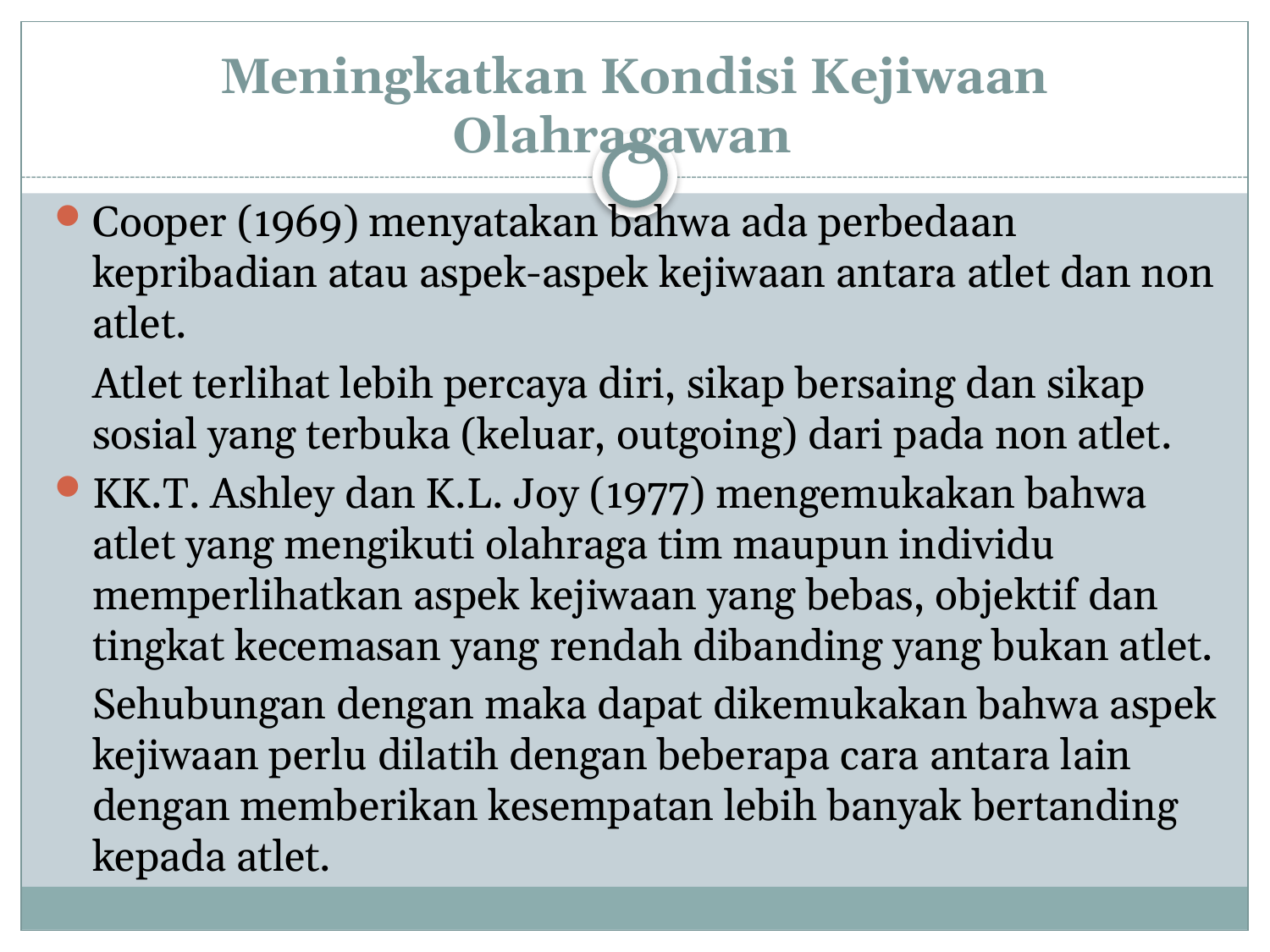

# Meningkatkan Kondisi Kejiwaan Olahragawan
Cooper (1969) menyatakan bahwa ada perbedaan kepribadian atau aspek-aspek kejiwaan antara atlet dan non atlet.
	Atlet terlihat lebih percaya diri, sikap bersaing dan sikap sosial yang terbuka (keluar, outgoing) dari pada non atlet.
KK.T. Ashley dan K.L. Joy (1977) mengemukakan bahwa atlet yang mengikuti olahraga tim maupun individu memperlihatkan aspek kejiwaan yang bebas, objektif dan tingkat kecemasan yang rendah dibanding yang bukan atlet.
	Sehubungan dengan maka dapat dikemukakan bahwa aspek kejiwaan perlu dilatih dengan beberapa cara antara lain dengan memberikan kesempatan lebih banyak bertanding kepada atlet.